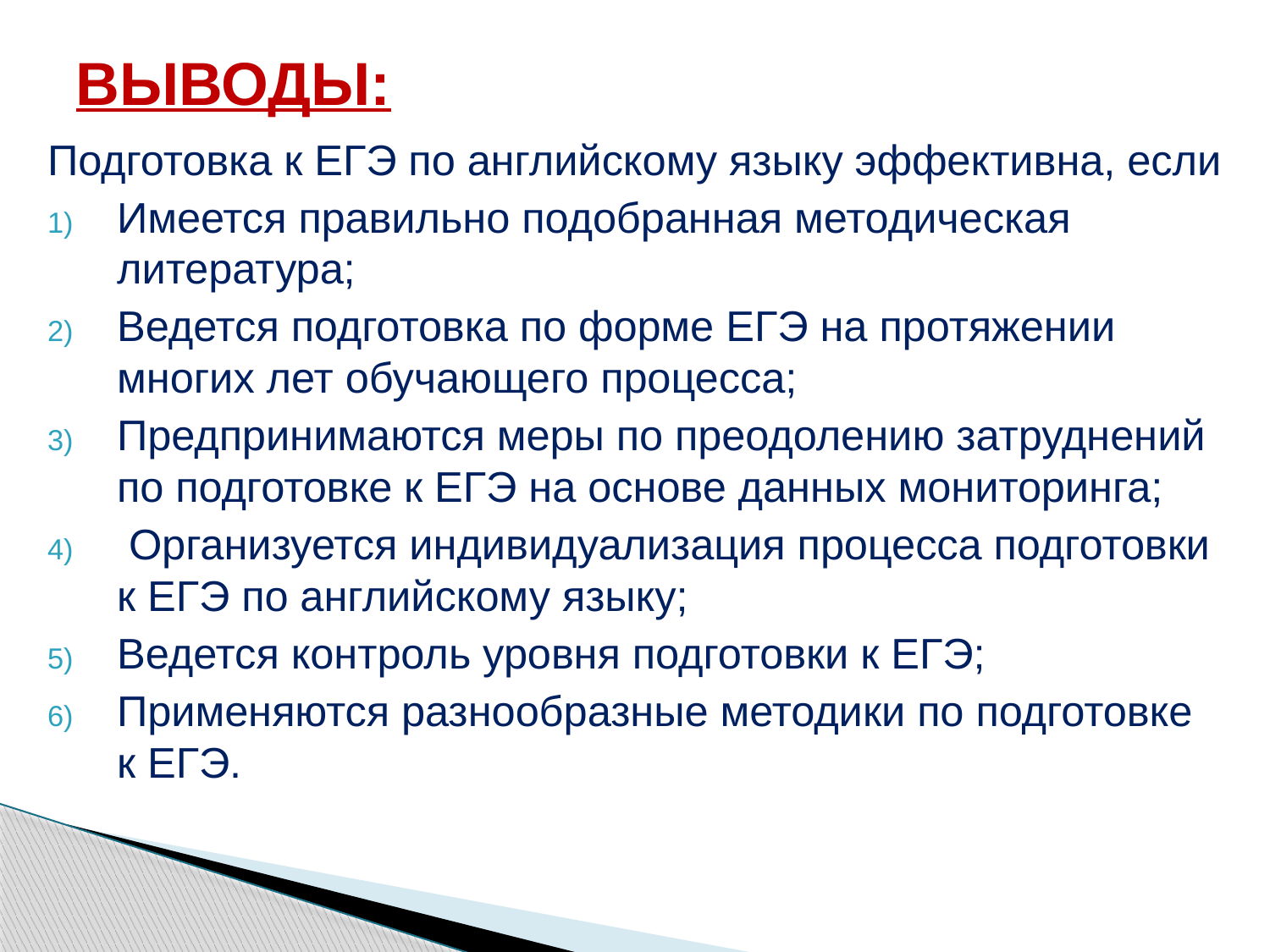

# ВЫВОДЫ:
Подготовка к ЕГЭ по английскому языку эффективна, если
Имеется правильно подобранная методическая литература;
Ведется подготовка по форме ЕГЭ на протяжении многих лет обучающего процесса;
Предпринимаются меры по преодолению затруднений по подготовке к ЕГЭ на основе данных мониторинга;
 Организуется индивидуализация процесса подготовки к ЕГЭ по английскому языку;
Ведется контроль уровня подготовки к ЕГЭ;
Применяются разнообразные методики по подготовке к ЕГЭ.